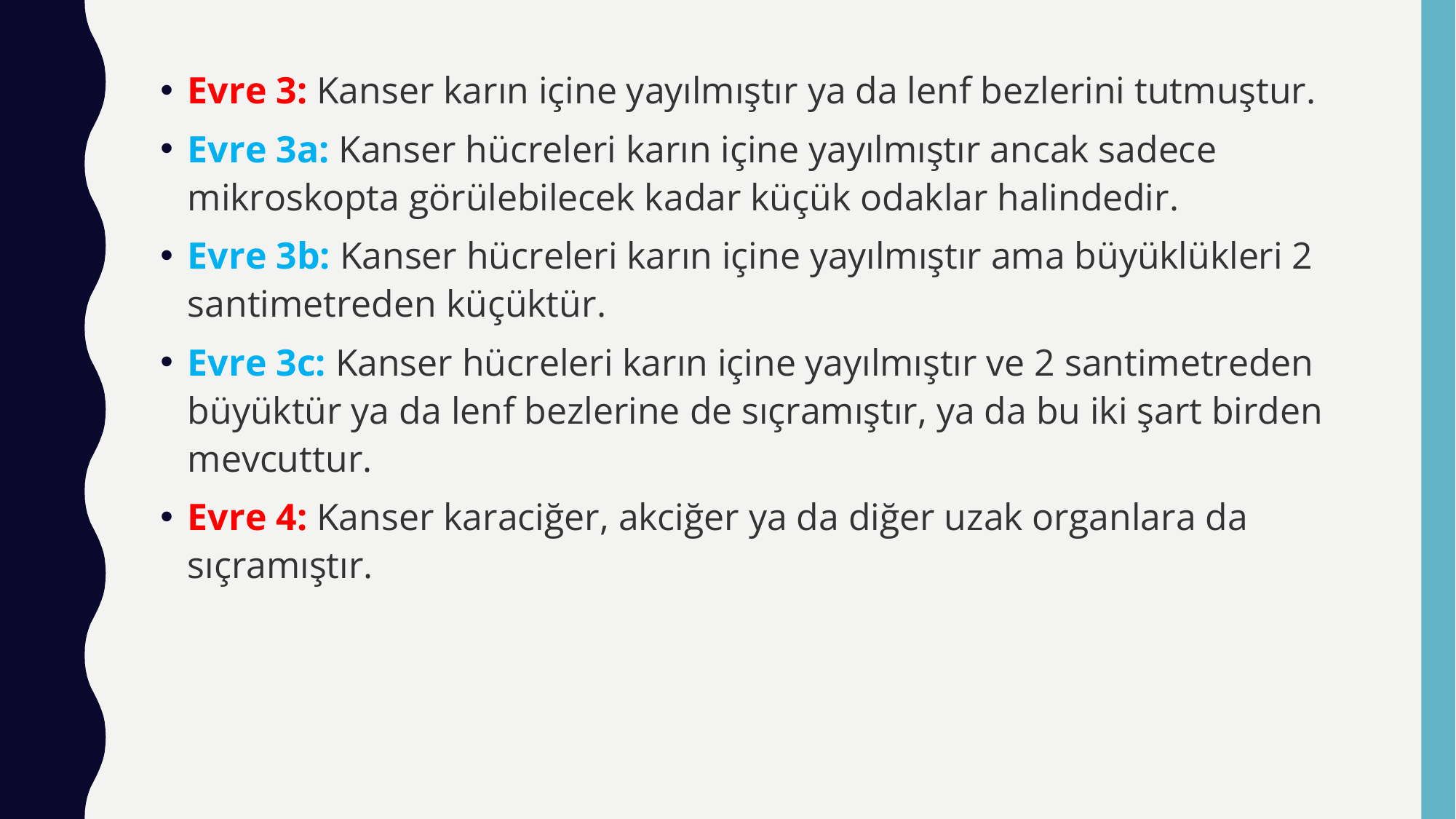

Evre 3: Kanser karın içine yayılmıştır ya da lenf bezlerini tutmuştur.
Evre 3a: Kanser hücreleri karın içine yayılmıştır ancak sadece mikroskopta görülebilecek kadar küçük odaklar halindedir.
Evre 3b: Kanser hücreleri karın içine yayılmıştır ama büyüklükleri 2 santimetreden küçüktür.
Evre 3c: Kanser hücreleri karın içine yayılmıştır ve 2 santimetreden büyüktür ya da lenf bezlerine de sıçramıştır, ya da bu iki şart birden mevcuttur.
Evre 4: Kanser karaciğer, akciğer ya da diğer uzak organlara da sıçramıştır.